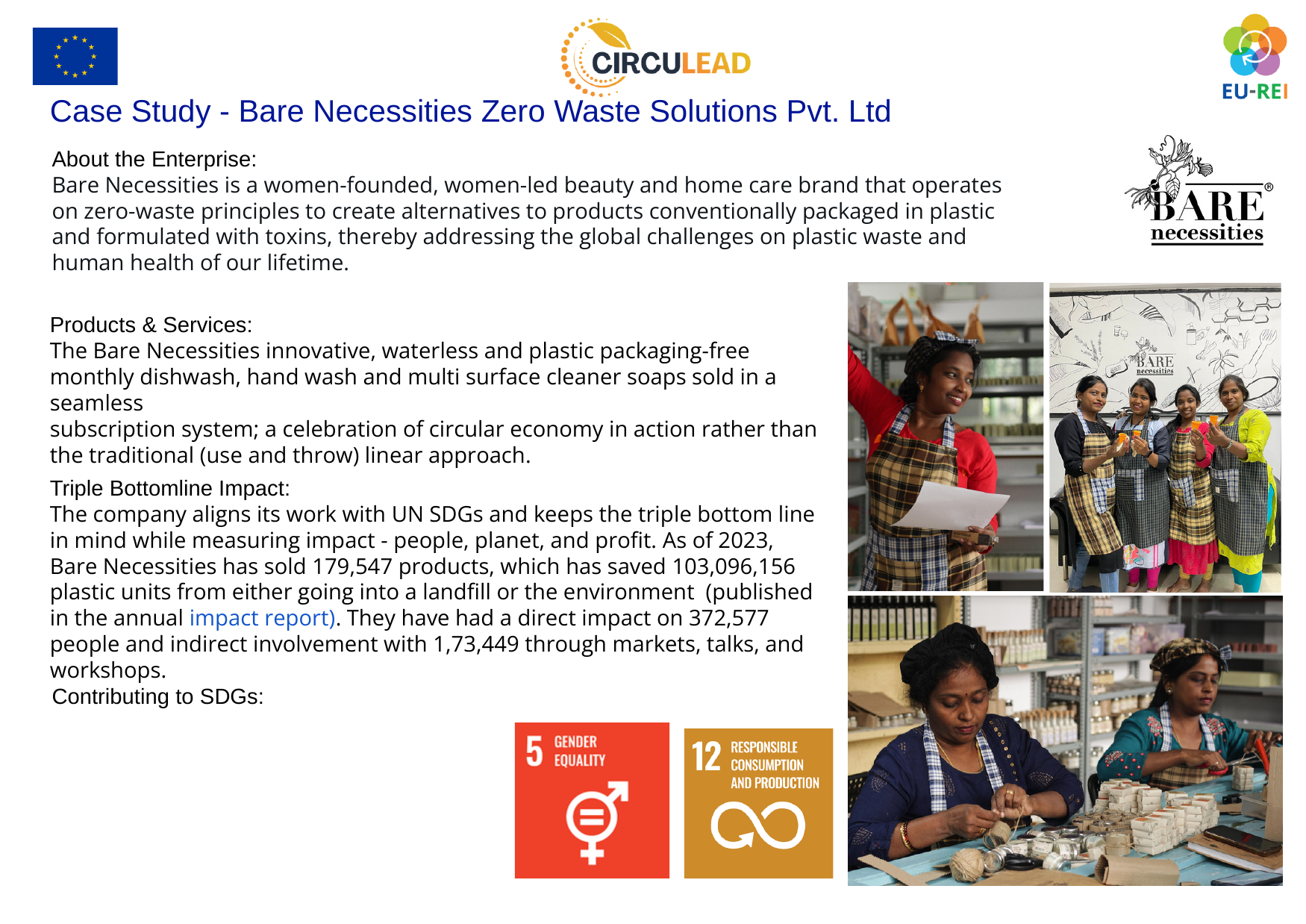

Case Study - Bare Necessities Zero Waste Solutions Pvt. Ltd

About the Enterprise:
Bare Necessities is a women-founded, women-led beauty and home care brand that operates on zero-waste principles to create alternatives to products conventionally packaged in plastic and formulated with toxins, thereby addressing the global challenges on plastic waste and human health of our lifetime.

Products & Services:
The Bare Necessities innovative, waterless and plastic packaging-free monthly dishwash, hand wash and multi surface cleaner soaps sold in a seamless
subscription system; a celebration of circular economy in action rather than the traditional (use and throw) linear approach.
Triple Bottomline Impact:
The company aligns its work with UN SDGs and keeps the triple bottom line in mind while measuring impact - people, planet, and profit. As of 2023, Bare Necessities has sold 179,547 products, which has saved 103,096,156 plastic units from either going into a landfill or the environment  (published in the annual impact report). They have had a direct impact on 372,577 people and indirect involvement with 1,73,449 through markets, talks, and workshops.

Contributing to SDGs: